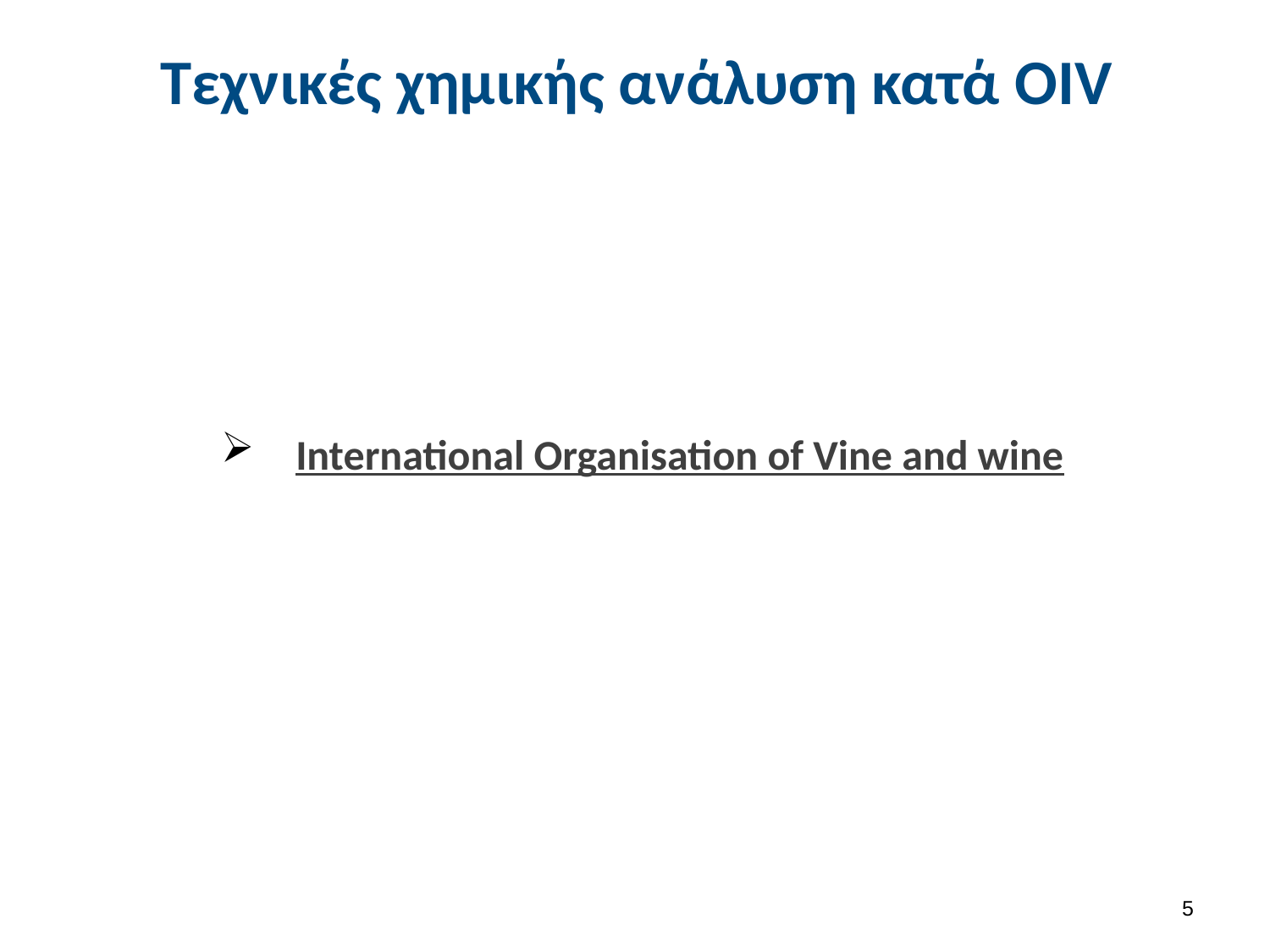

# Τεχνικές χημικής ανάλυση κατά OIV
International Organisation of Vine and wine
5